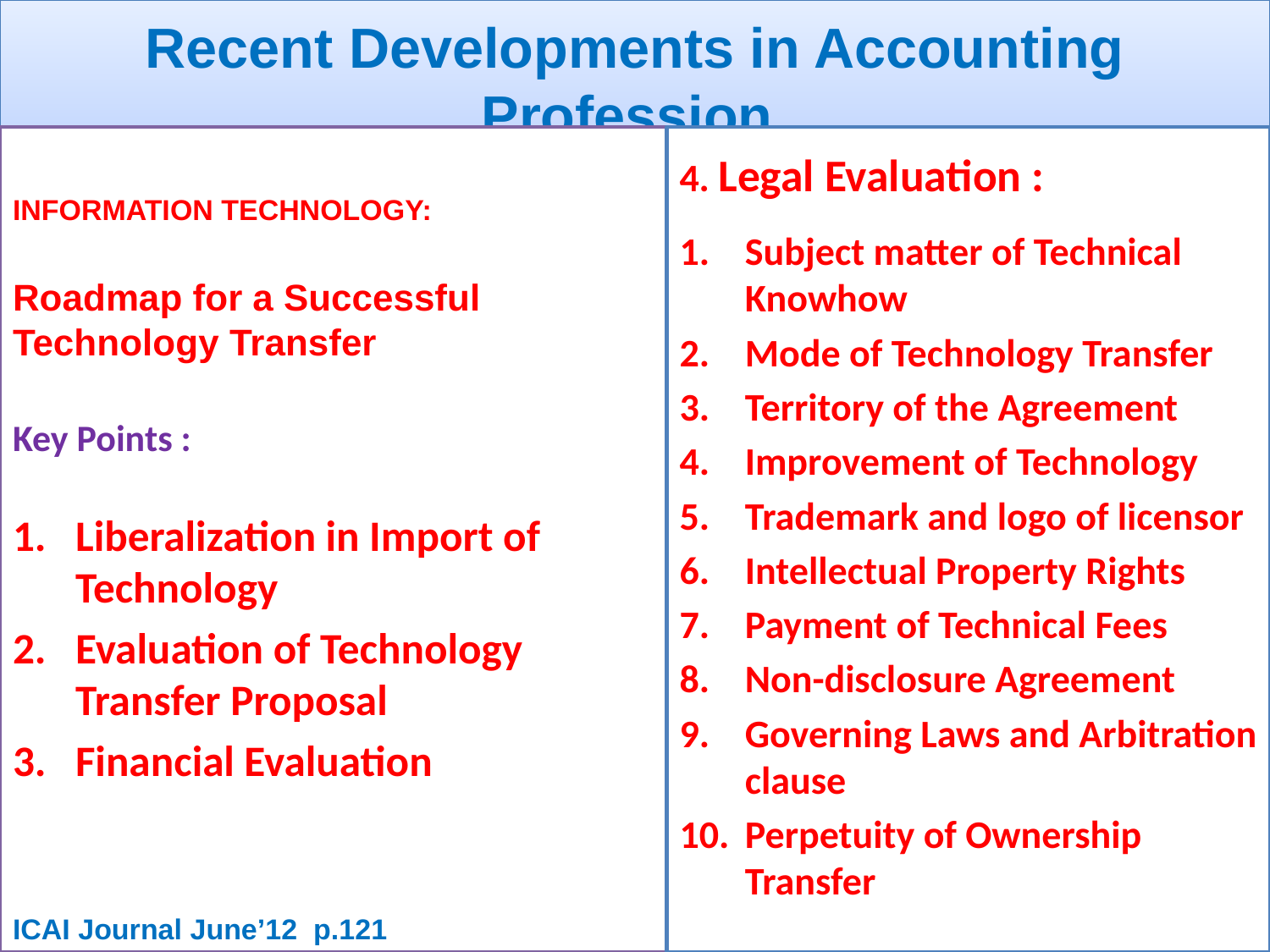

# Recent Developments in Accounting Profession

INFORMATION TECHNOLOGY:

Roadmap for a Successful Technology Transfer

Key Points :

Liberalization in Import of Technology
Evaluation of Technology Transfer Proposal
Financial Evaluation

ICAI Journal June’12  p.121

4. Legal Evaluation :

Subject matter of Technical Knowhow
Mode of Technology Transfer
Territory of the Agreement
Improvement of Technology
Trademark and logo of licensor
Intellectual Property Rights
Payment of Technical Fees
Non-disclosure Agreement
Governing Laws and Arbitration clause
Perpetuity of Ownership Transfer